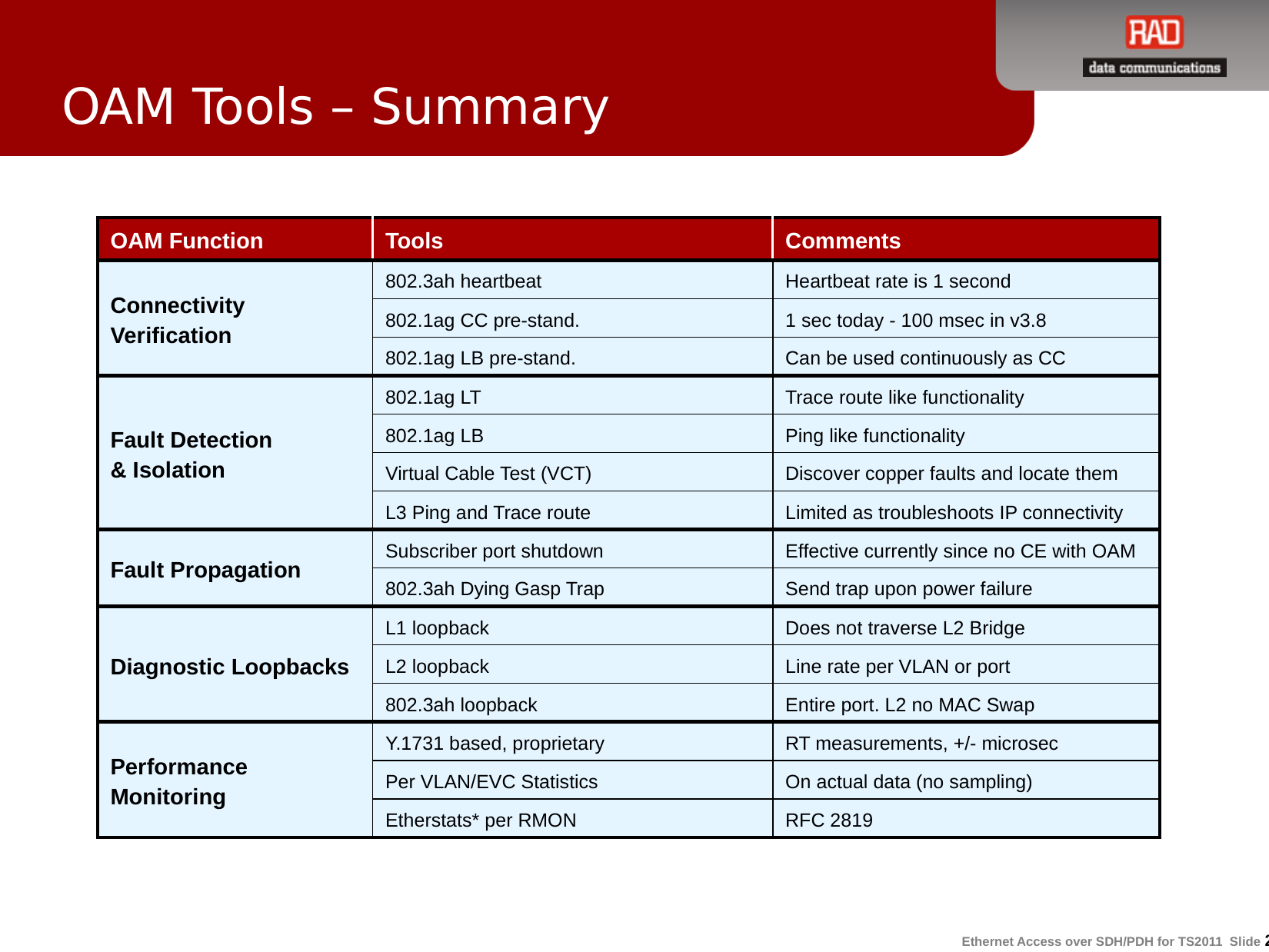

# OAM Tools – Summary
| OAM Function | Tools | Comments |
| --- | --- | --- |
| Connectivity Verification | 802.3ah heartbeat | Heartbeat rate is 1 second |
|  | 802.1ag CC pre-stand. | 1 sec today - 100 msec in v3.8 |
|  | 802.1ag LB pre-stand. | Can be used continuously as CC |
| Fault Detection & Isolation | 802.1ag LT | Trace route like functionality |
|  | 802.1ag LB | Ping like functionality |
|  | Virtual Cable Test (VCT) | Discover copper faults and locate them |
|  | L3 Ping and Trace route | Limited as troubleshoots IP connectivity |
| Fault Propagation | Subscriber port shutdown | Effective currently since no CE with OAM |
|  | 802.3ah Dying Gasp Trap | Send trap upon power failure |
| Diagnostic Loopbacks | L1 loopback | Does not traverse L2 Bridge |
|  | L2 loopback | Line rate per VLAN or port |
|  | 802.3ah loopback | Entire port. L2 no MAC Swap |
| Performance Monitoring | Y.1731 based, proprietary | RT measurements, +/- microsec |
|  | Per VLAN/EVC Statistics | On actual data (no sampling) |
|  | Etherstats\* per RMON | RFC 2819 |